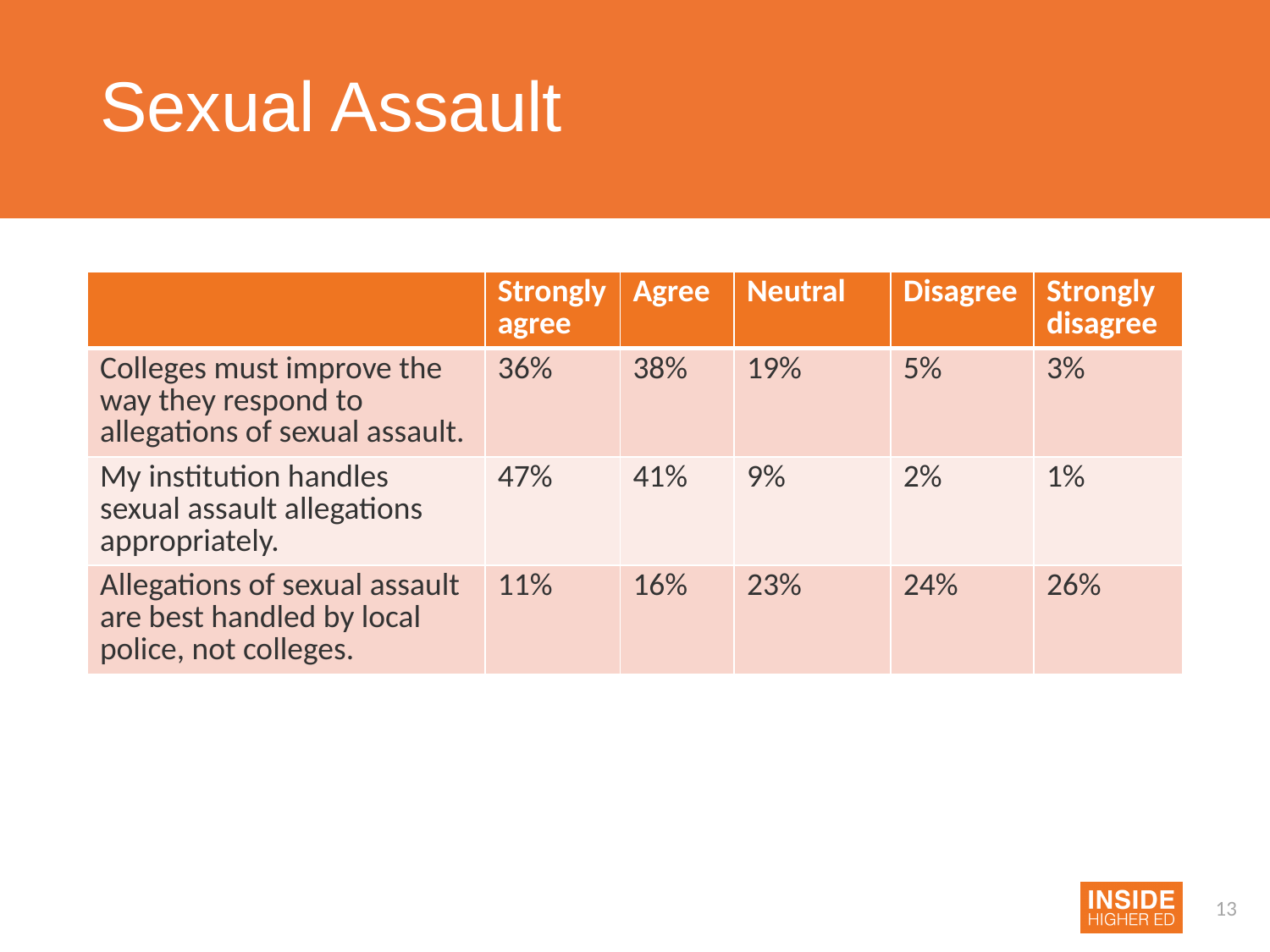

# Sexual Assault
|  | Strongly agree | Agree | Neutral | Disagree | Strongly disagree |
| --- | --- | --- | --- | --- | --- |
| Colleges must improve the way they respond to allegations of sexual assault. | 36% | 38% | 19% | 5% | 3% |
| My institution handles sexual assault allegations appropriately. | 47% | 41% | 9% | 2% | 1% |
| Allegations of sexual assault are best handled by local police, not colleges. | 11% | 16% | 23% | 24% | 26% |